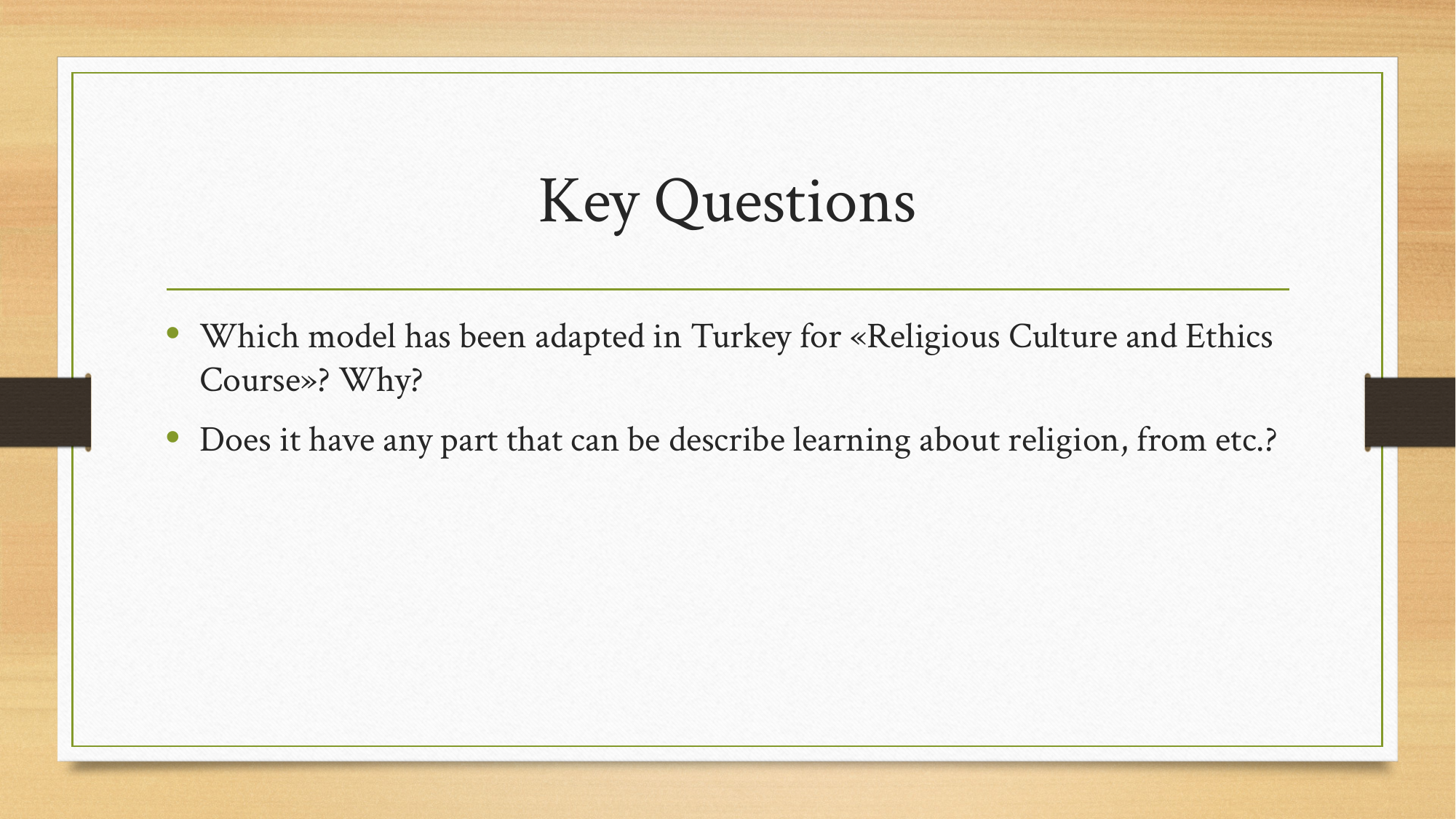

# Key Questions
Which model has been adapted in Turkey for «Religious Culture and Ethics Course»? Why?
Does it have any part that can be describe learning about religion, from etc.?